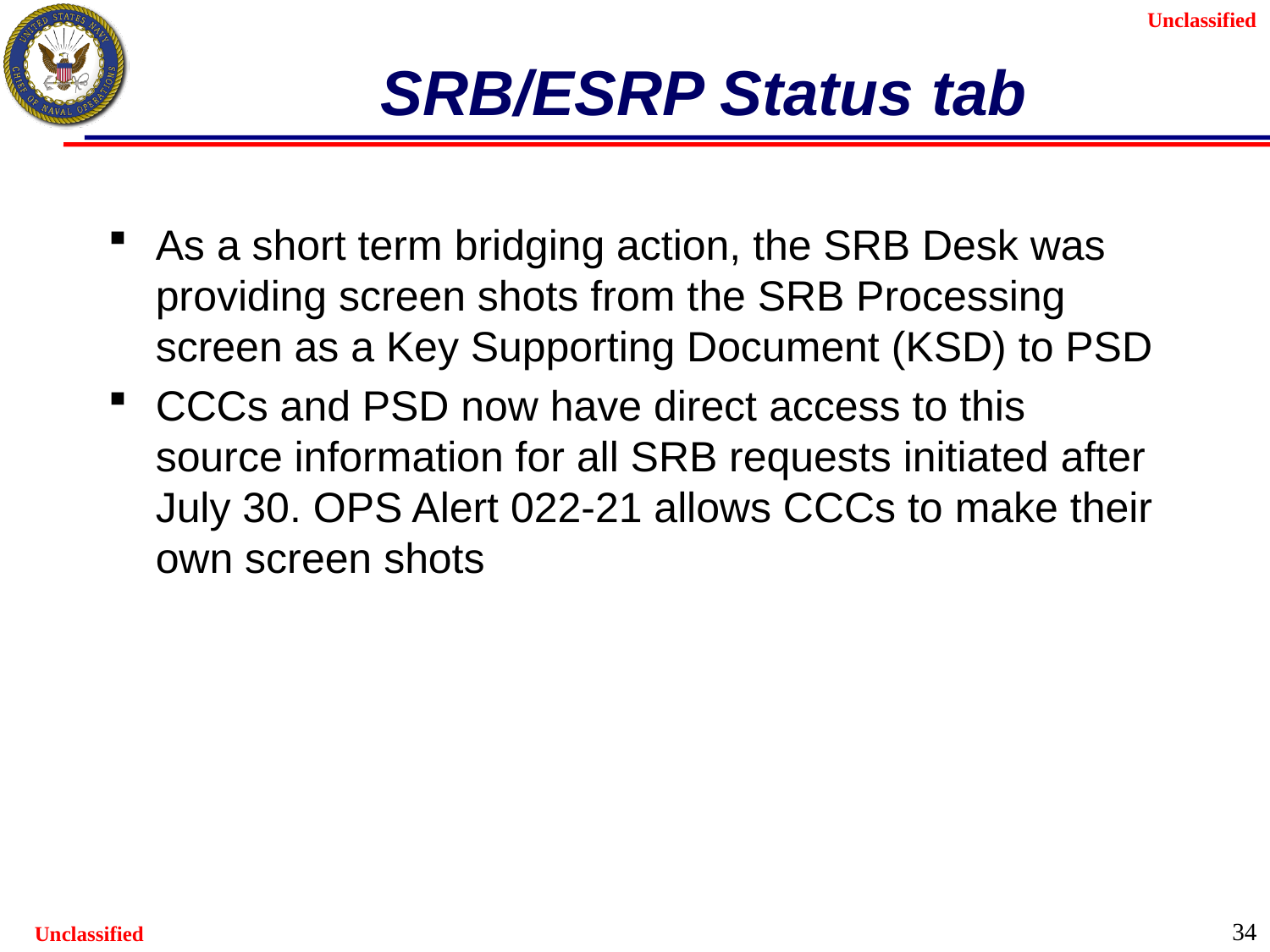

# SRB/ESRP Status tab
As a short term bridging action, the SRB Desk was providing screen shots from the SRB Processing screen as a Key Supporting Document (KSD) to PSD
CCCs and PSD now have direct access to this source information for all SRB requests initiated after July 30. OPS Alert 022-21 allows CCCs to make their own screen shots

34